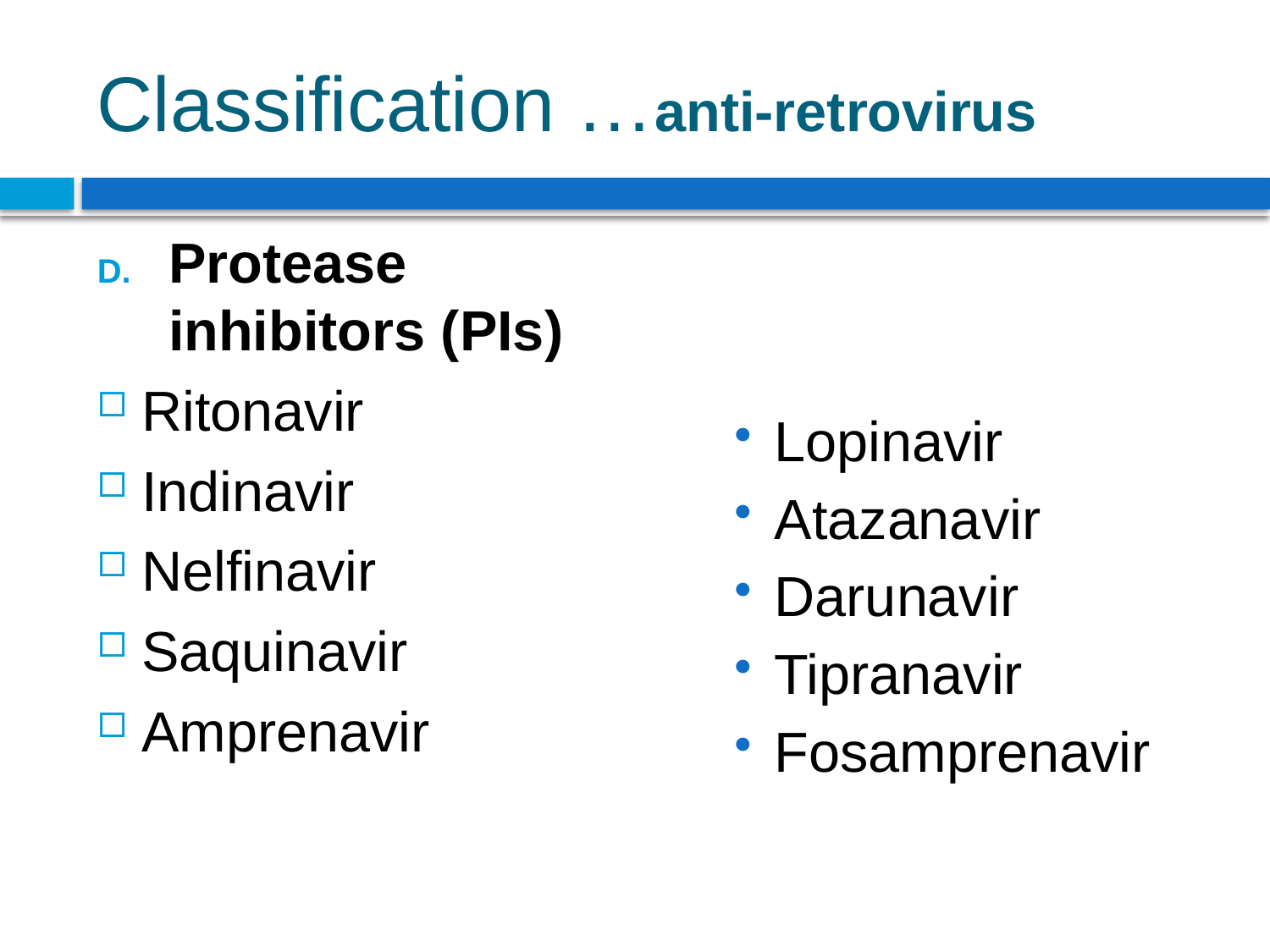

# Classification …anti-retrovirus
Protease inhibitors (PIs)
Ritonavir
Indinavir
Nelfinavir
Saquinavir
Amprenavir

Lopinavir
Atazanavir
Darunavir
Tipranavir
Fosamprenavir